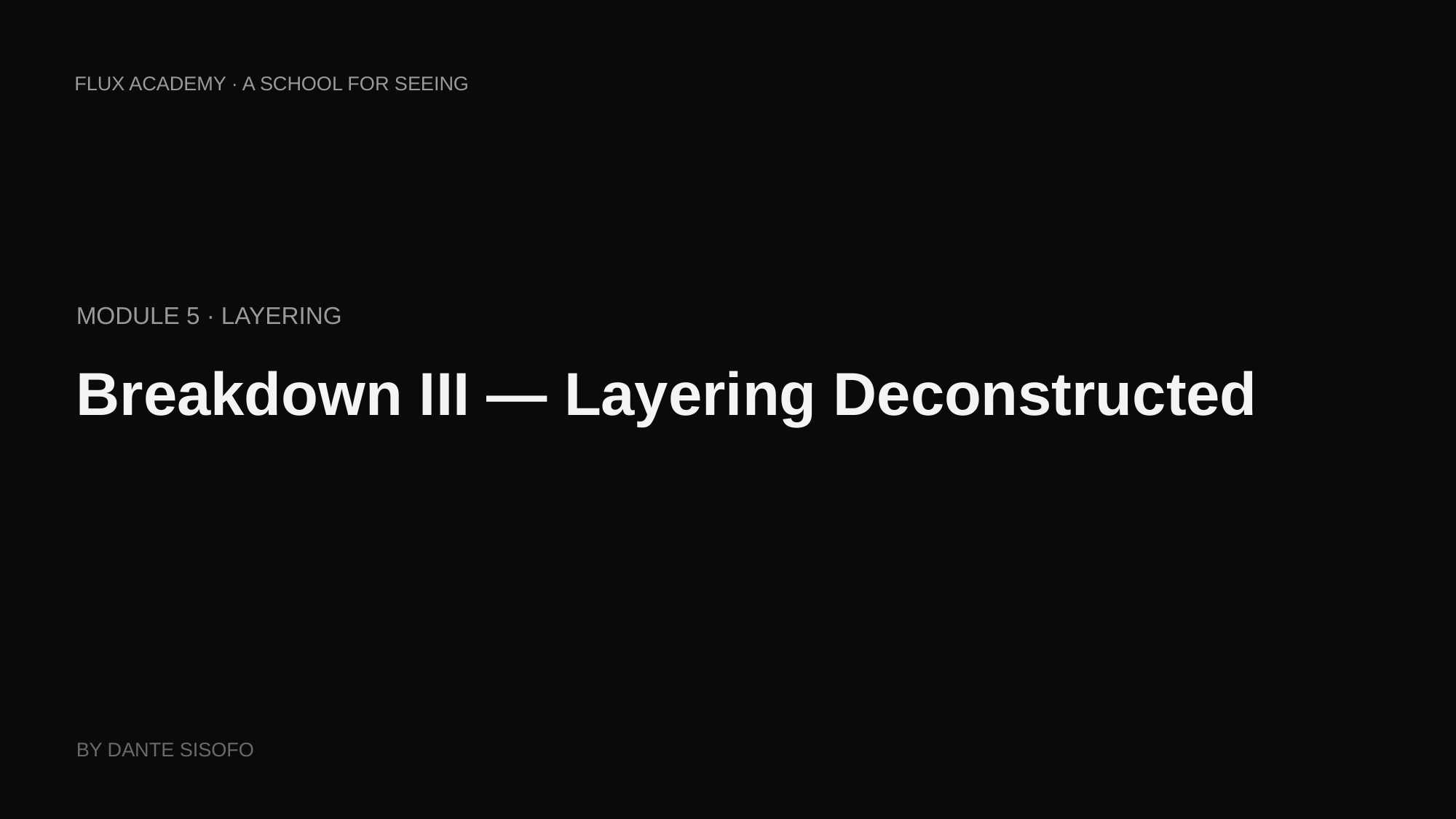

FLUX ACADEMY · A SCHOOL FOR SEEING
MODULE 5 · LAYERING
Breakdown III — Layering Deconstructed
BY DANTE SISOFO